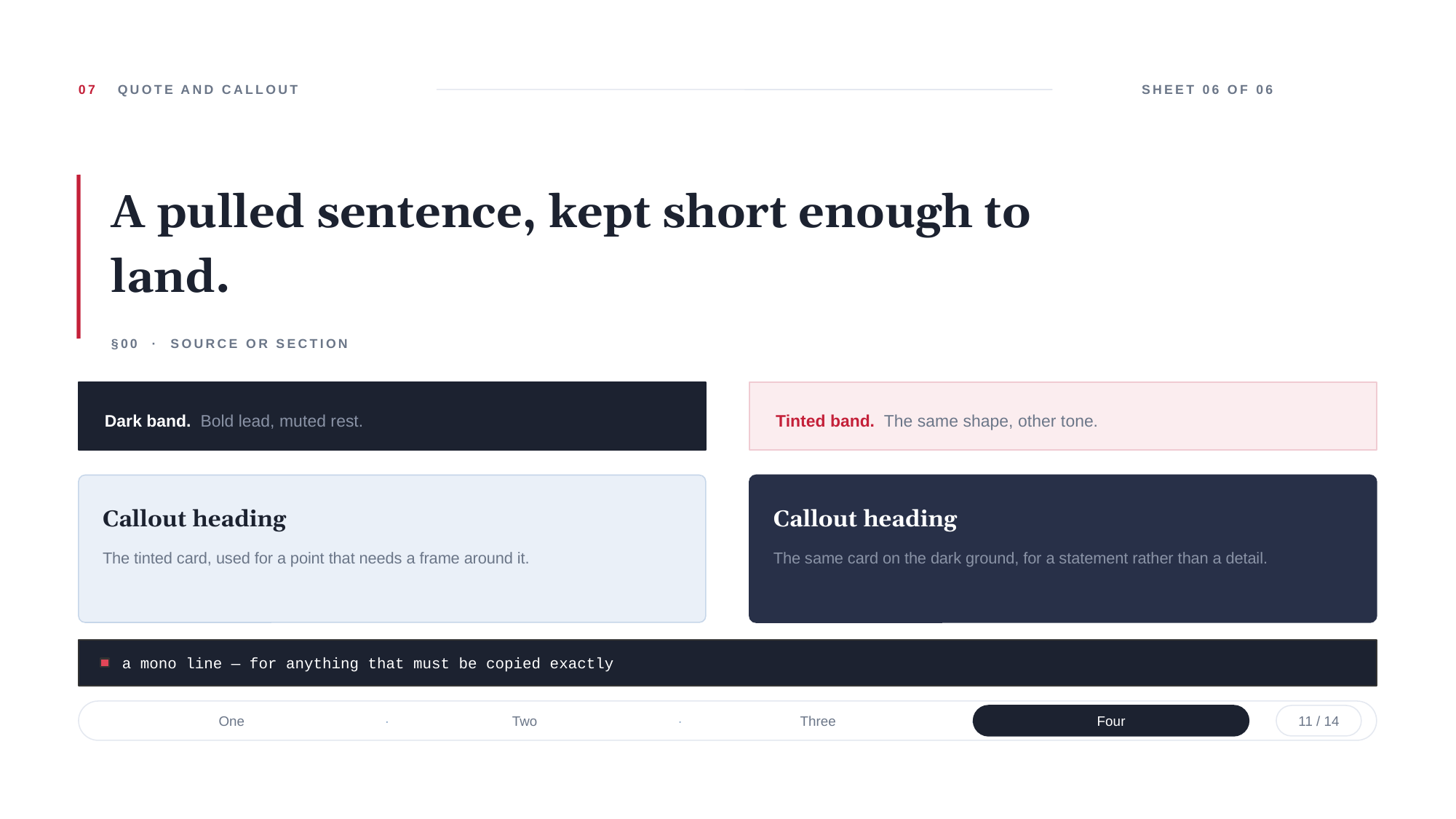

07
QUOTE AND CALLOUT
SHEET 06 OF 06

A pulled sentence, kept short enough to land.
§00  ·  SOURCE OR SECTION

Dark band.  Bold lead, muted rest.

Tinted band.  The same shape, other tone.

Callout heading
Callout heading
The tinted card, used for a point that needs a frame around it.
The same card on the dark ground, for a statement rather than a detail.

a mono line — for anything that must be copied exactly

One
·
Two
·
Three
·

Four

11 / 14